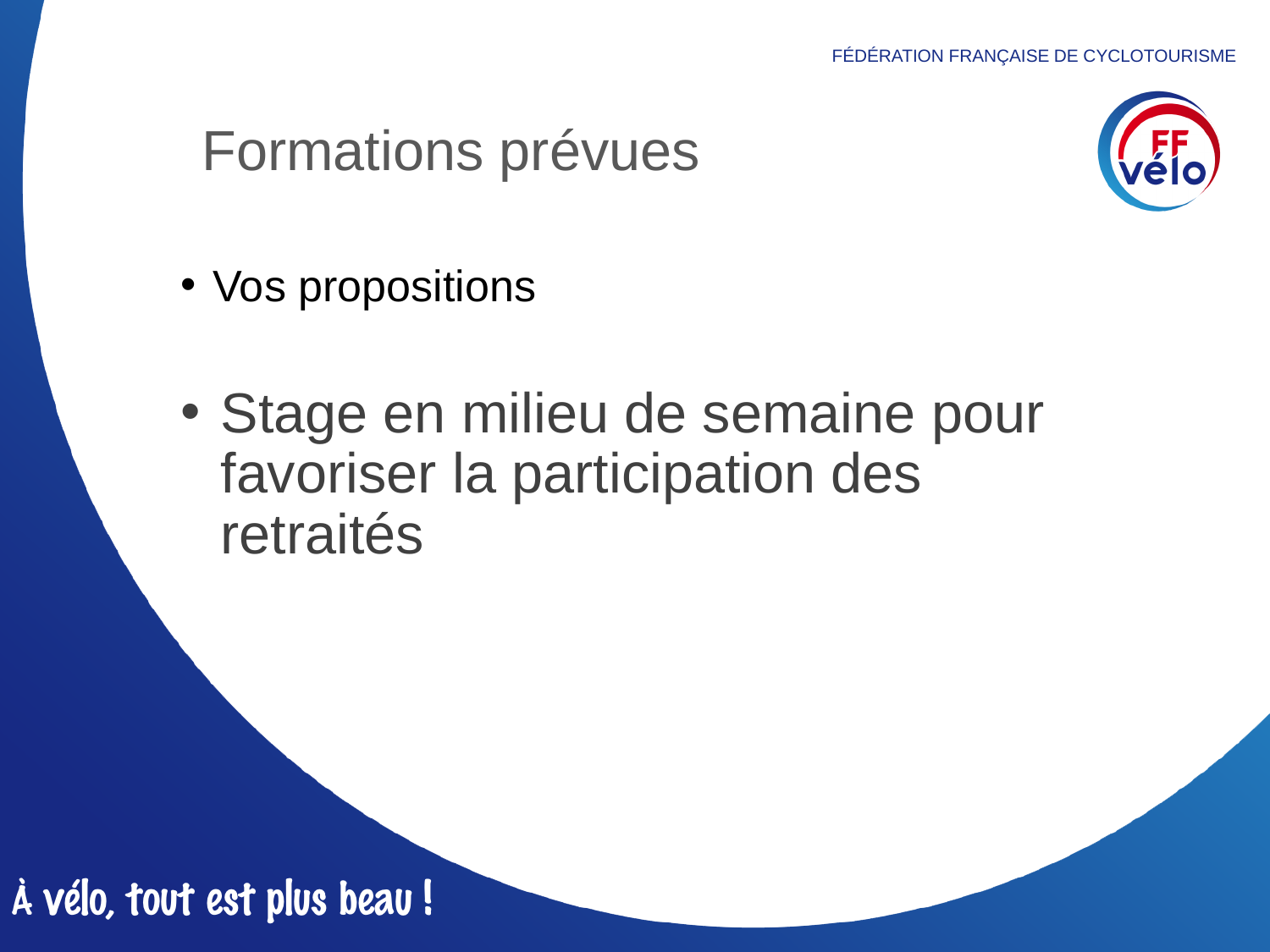

# Formations prévues
Vos propositions
Stage en milieu de semaine pour favoriser la participation des retraités